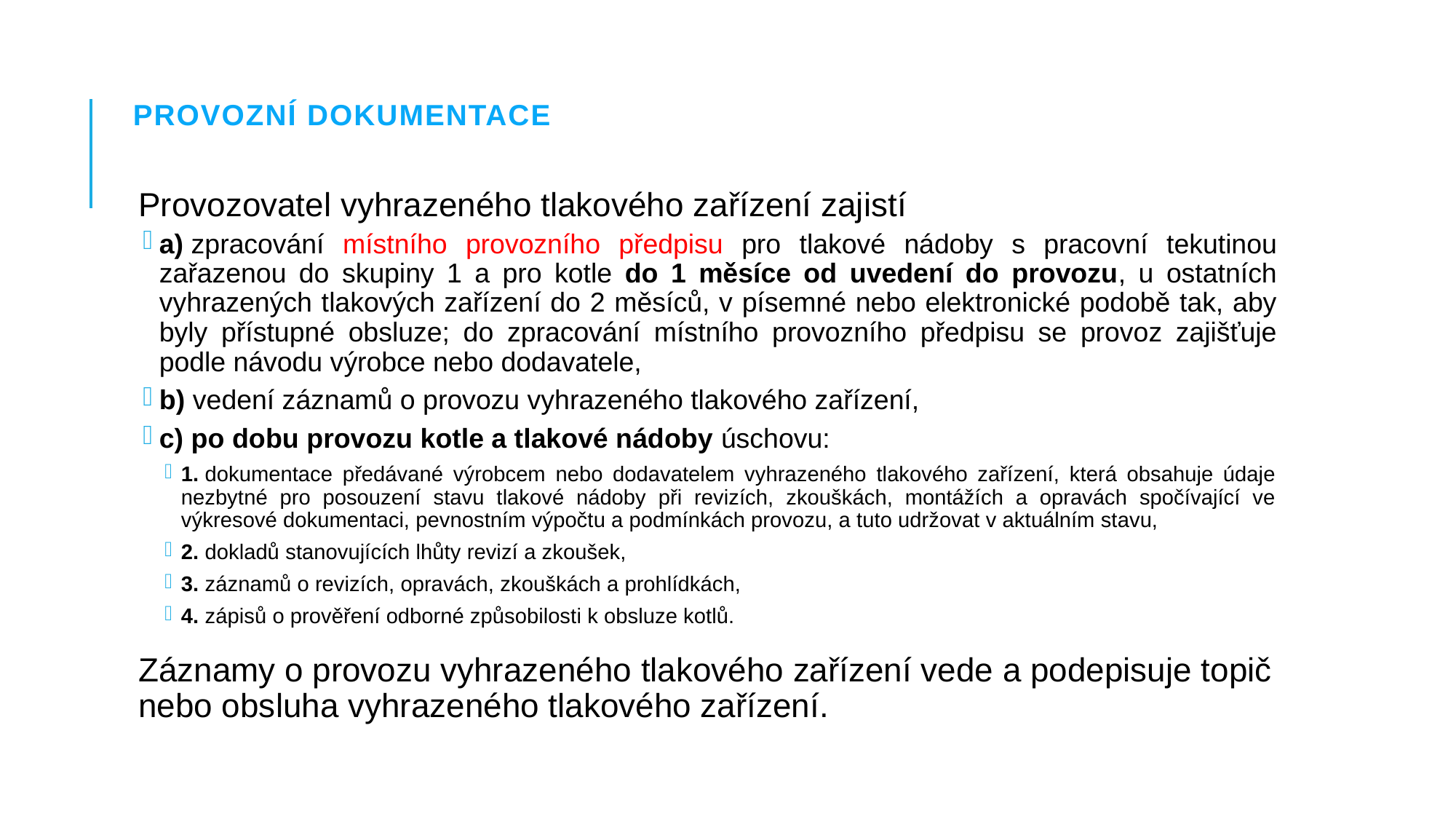

# Provozní dokumentace
Provozovatel vyhrazeného tlakového zařízení zajistí
a) zpracování místního provozního předpisu pro tlakové nádoby s pracovní tekutinou zařazenou do skupiny 1 a pro kotle do 1 měsíce od uvedení do provozu, u ostatních vyhrazených tlakových zařízení do 2 měsíců, v písemné nebo elektronické podobě tak, aby byly přístupné obsluze; do zpracování místního provozního předpisu se provoz zajišťuje podle návodu výrobce nebo dodavatele,
b) vedení záznamů o provozu vyhrazeného tlakového zařízení,
c) po dobu provozu kotle a tlakové nádoby úschovu:
1. dokumentace předávané výrobcem nebo dodavatelem vyhrazeného tlakového zařízení, která obsahuje údaje nezbytné pro posouzení stavu tlakové nádoby při revizích, zkouškách, montážích a opravách spočívající ve výkresové dokumentaci, pevnostním výpočtu a podmínkách provozu, a tuto udržovat v aktuálním stavu,
2. dokladů stanovujících lhůty revizí a zkoušek,
3. záznamů o revizích, opravách, zkouškách a prohlídkách,
4. zápisů o prověření odborné způsobilosti k obsluze kotlů.
Záznamy o provozu vyhrazeného tlakového zařízení vede a podepisuje topič nebo obsluha vyhrazeného tlakového zařízení.